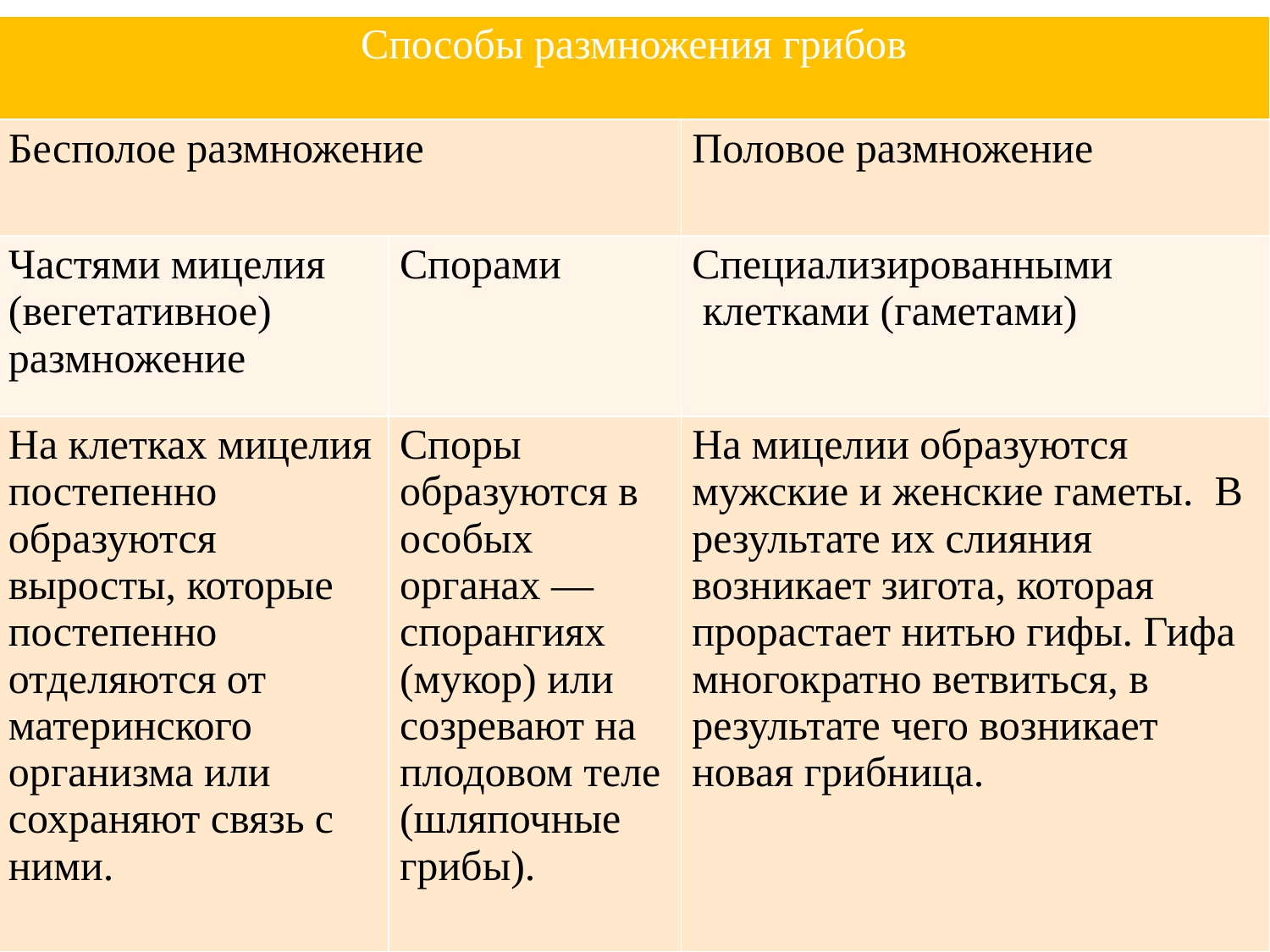

| Способы размножения грибов |  |  |
| --- | --- | --- |
| Бесполое размножение |  | Половое размножение |
| Частями мицелия (вегетативное) размножение | Спорами | Специализированными клетками (гаметами) |
| На клетках мицелия постепенно образуются выросты, которые постепенно отделяются от материнского организма или сохраняют связь с ними. | Споры образуются в особых органах — спорангиях (мукор) или созревают на плодовом теле (шляпочные грибы). | На мицелии образуются мужские и женские гаметы. В результате их слияния возникает зигота, которая прорастает нитью гифы. Гифа многократно ветвиться, в результате чего возникает новая грибница. |